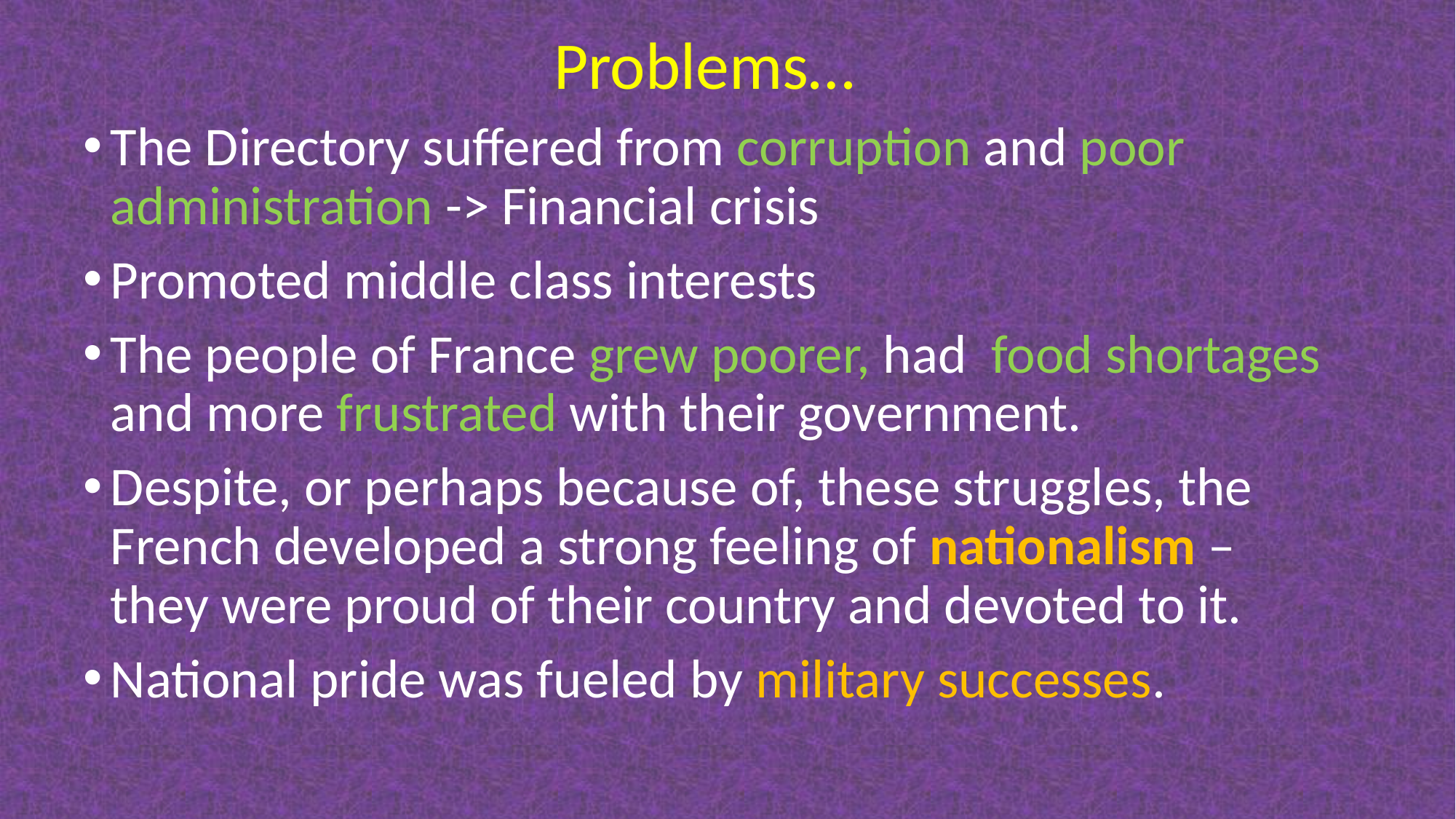

Problems…
The Directory suffered from corruption and poor administration -> Financial crisis
Promoted middle class interests
The people of France grew poorer, had  food shortages and more frustrated with their government.
Despite, or perhaps because of, these struggles, the French developed a strong feeling of nationalism – they were proud of their country and devoted to it.
National pride was fueled by military successes.